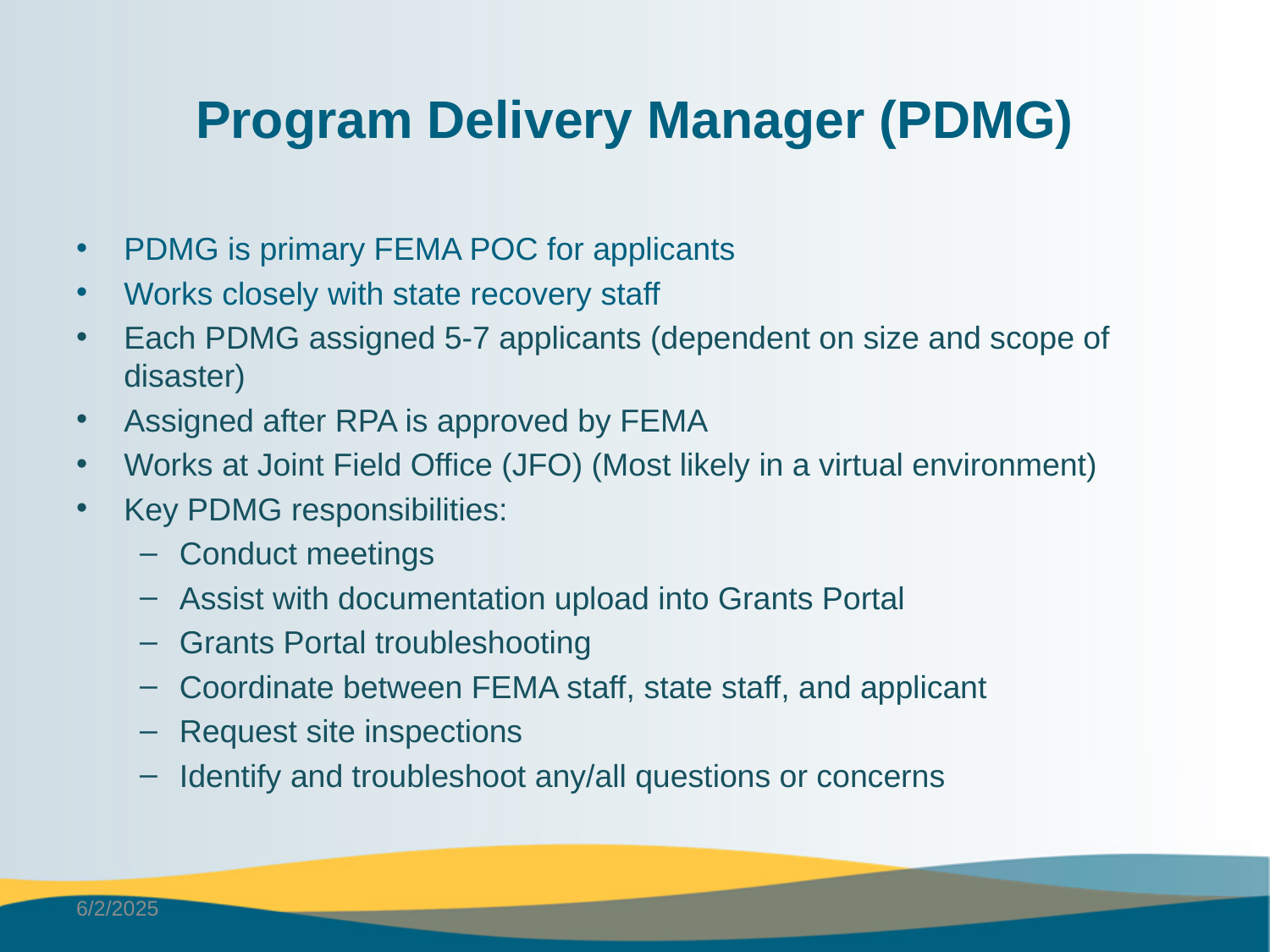

# Program Delivery Manager (PDMG)
PDMG is primary FEMA POC for applicants
Works closely with state recovery staff
Each PDMG assigned 5-7 applicants (dependent on size and scope of disaster)
Assigned after RPA is approved by FEMA
Works at Joint Field Office (JFO) (Most likely in a virtual environment)
Key PDMG responsibilities:
Conduct meetings
Assist with documentation upload into Grants Portal
Grants Portal troubleshooting
Coordinate between FEMA staff, state staff, and applicant
Request site inspections
Identify and troubleshoot any/all questions or concerns
6/2/2025